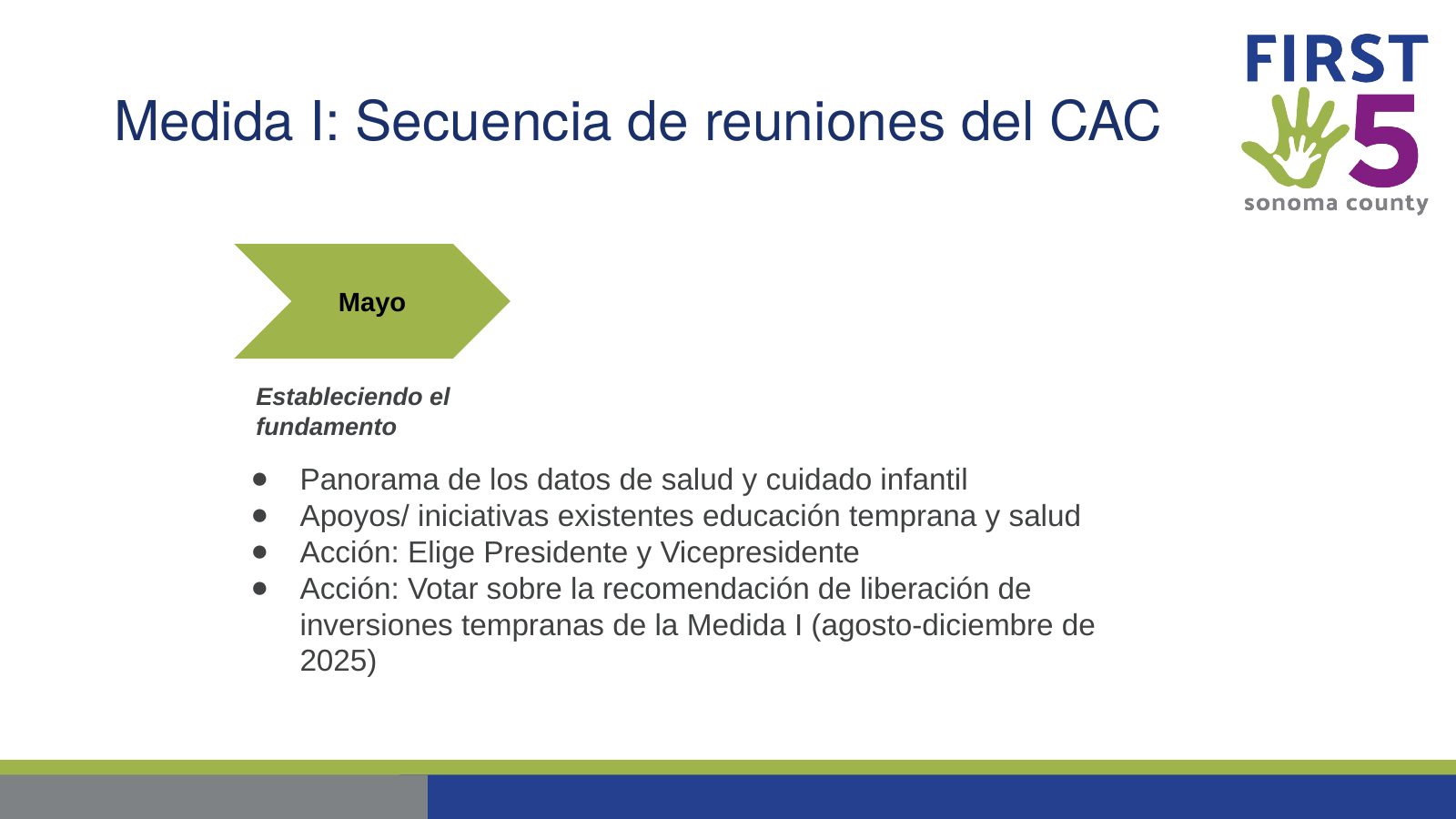

# Medida I: Secuencia de reuniones del CAC
Mayo
Estableciendo el fundamento
Panorama de los datos de salud y cuidado infantil
Apoyos/ iniciativas existentes educación temprana y salud
Acción: Elige Presidente y Vicepresidente
Acción: Votar sobre la recomendación de liberación de inversiones tempranas de la Medida I (agosto-diciembre de 2025)